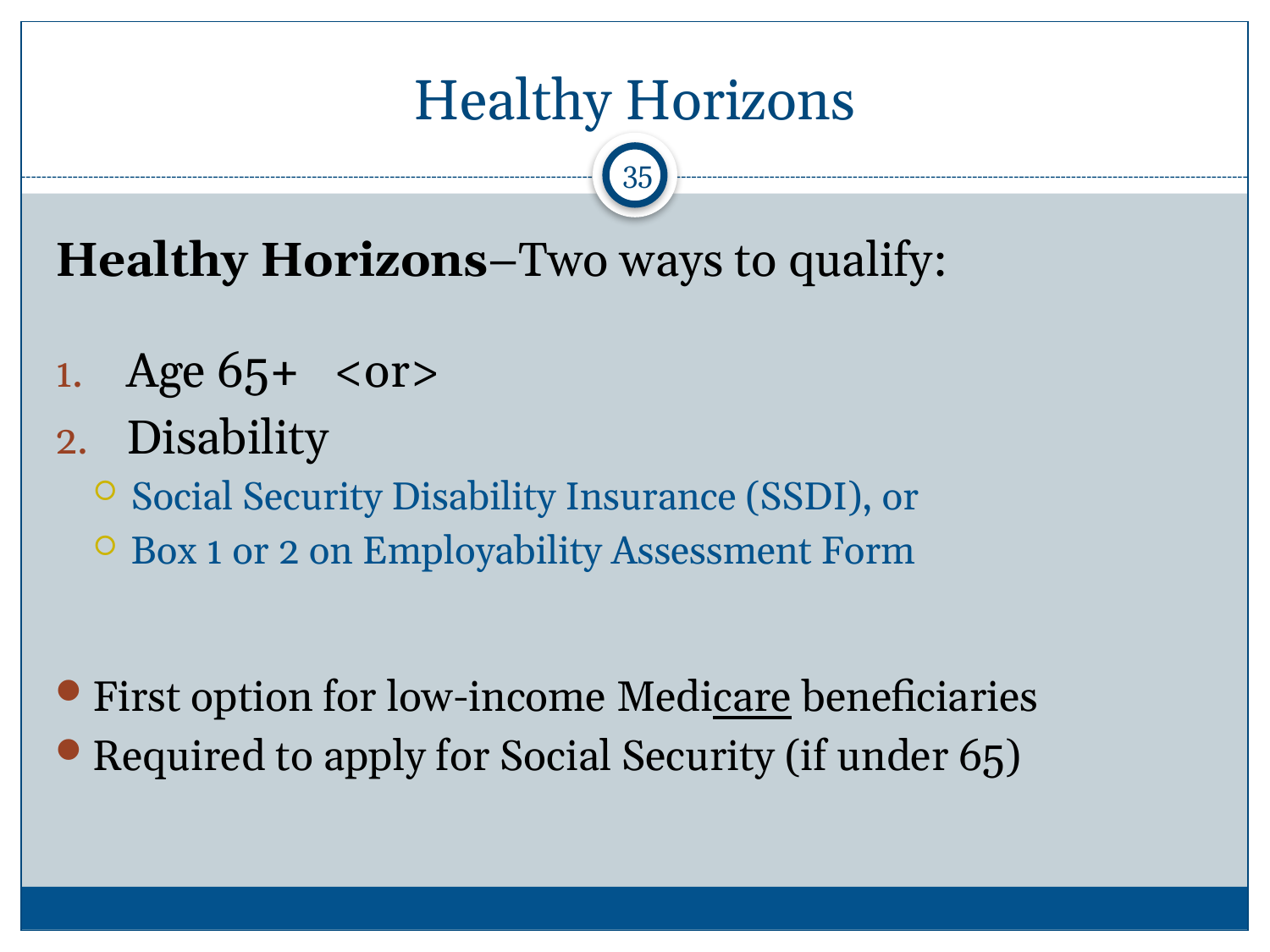

# Healthy Horizons
35
Healthy Horizons–Two ways to qualify:

Age 65+   <or>
Disability
Social Security Disability Insurance (SSDI), or
Box 1 or 2 on Employability Assessment Form

First option for low-income Medicare beneficiaries
Required to apply for Social Security (if under 65)